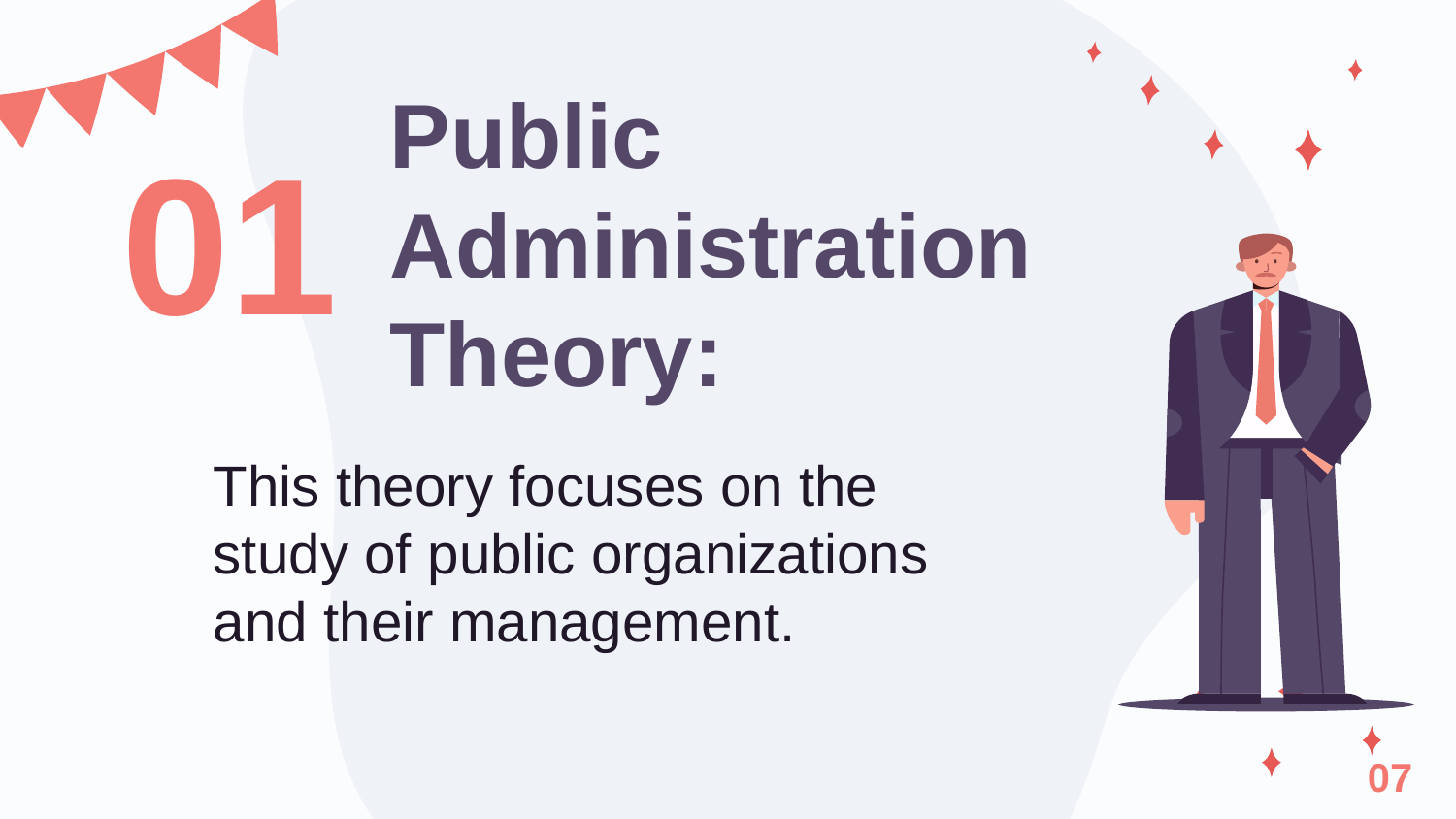

# Public Administration Theory:
01

This theory focuses on the study of public organizations and their management.
07